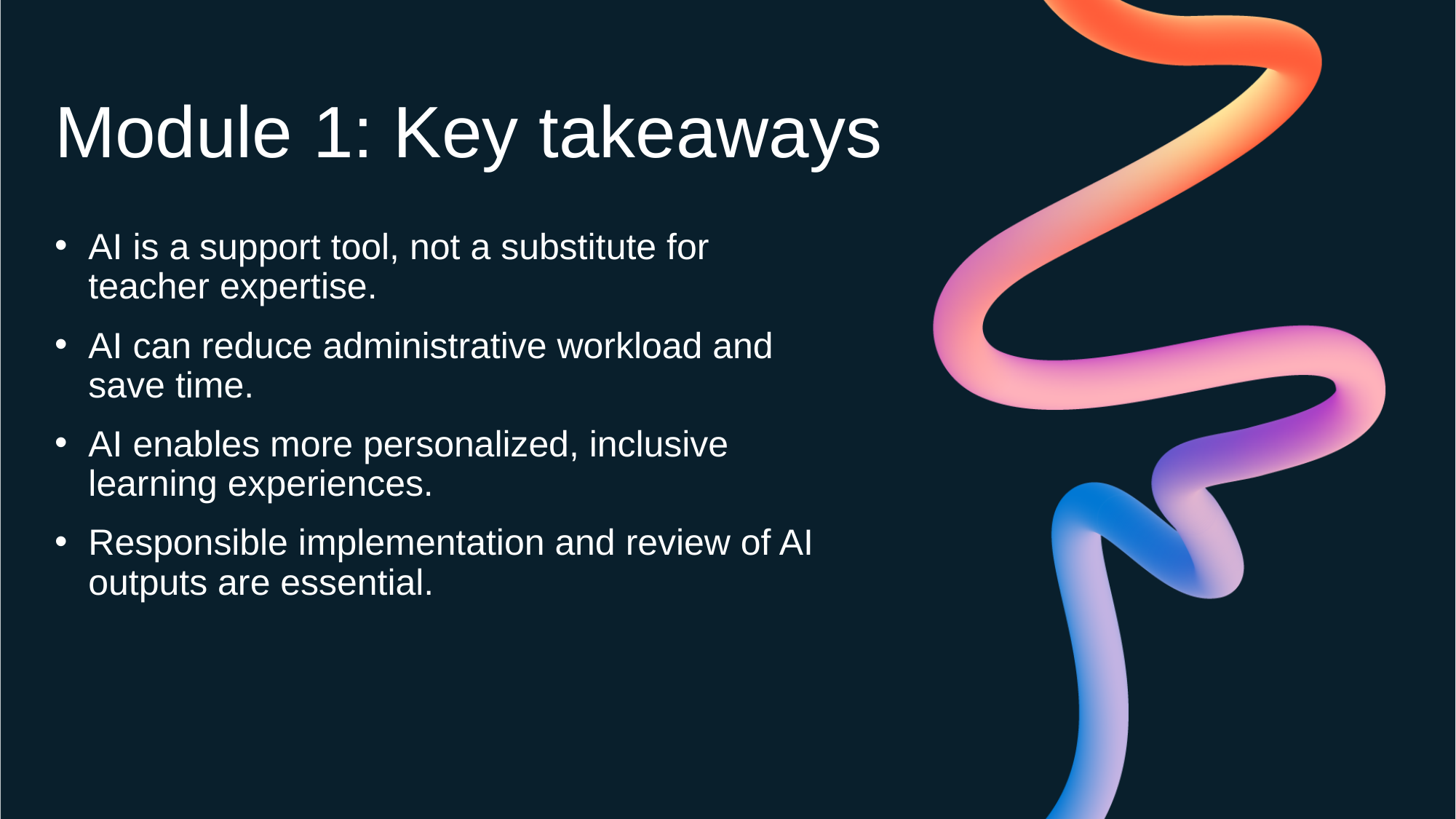

# Module 1: Key takeaways
AI is a support tool, not a substitute for teacher expertise.
AI can reduce administrative workload and save time.
AI enables more personalized, inclusive learning experiences.
Responsible implementation and review of AI outputs are essential.